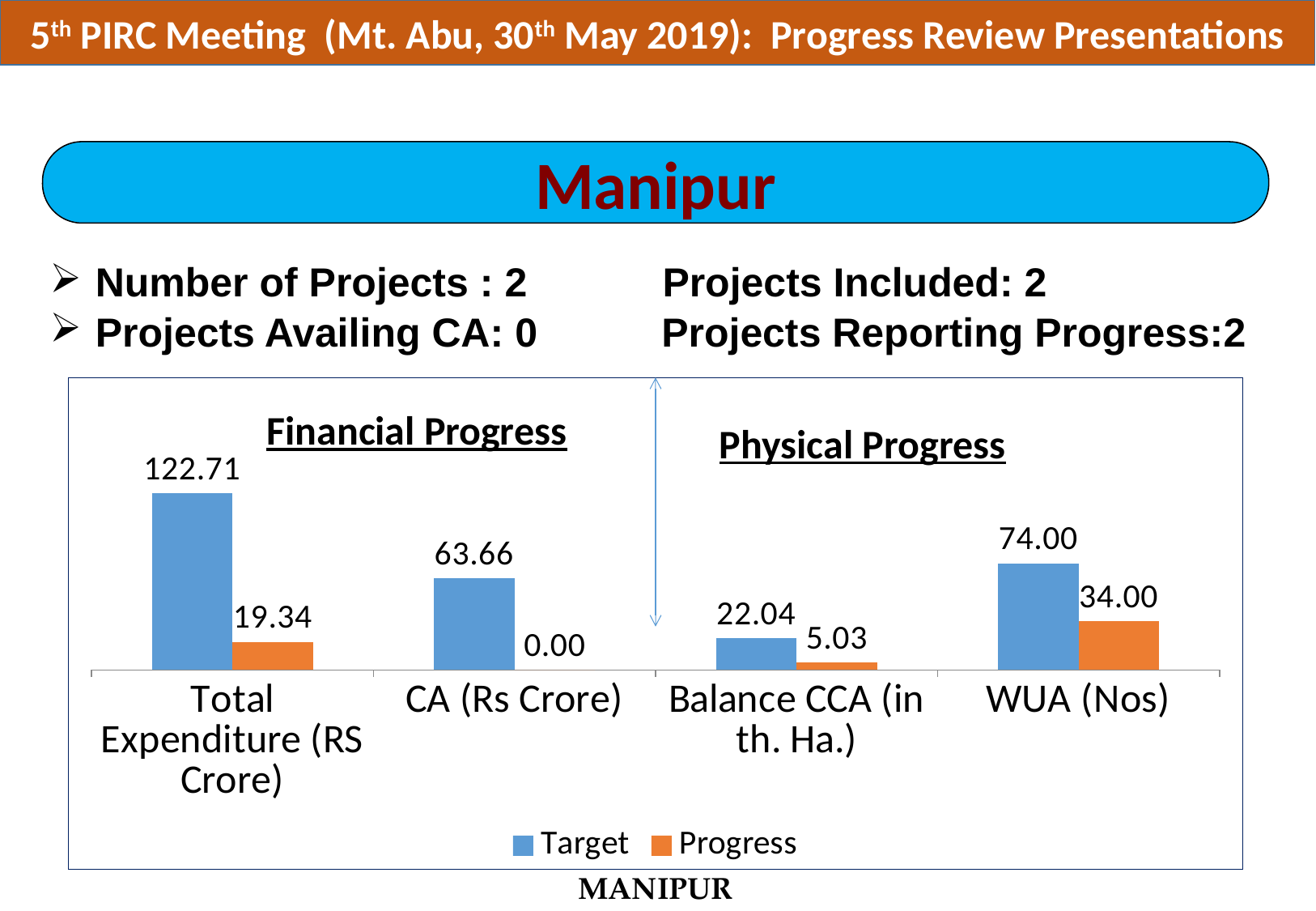

5th PIRC Meeting  (Mt. Abu, 30th May 2019):  Progress Review Presentations
Manipur
| Number of Projects : 2 Projects Included: 2 Projects Availing CA: 0 Projects Reporting Progress:2 |
| --- |

### Chart: Financial Progress

| Category | Target | Progress |
|---|---|---|
| Total Expenditure (RS Crore) | 122.712 | 19.34 |
| CA (Rs Crore) | 63.655 | 0.0 |
| Balance CCA (in th. Ha.) | 22.036 | 5.03 |
| WUA (Nos) | 74.0 | 34.0 |
Physical Progress
MANIPUR